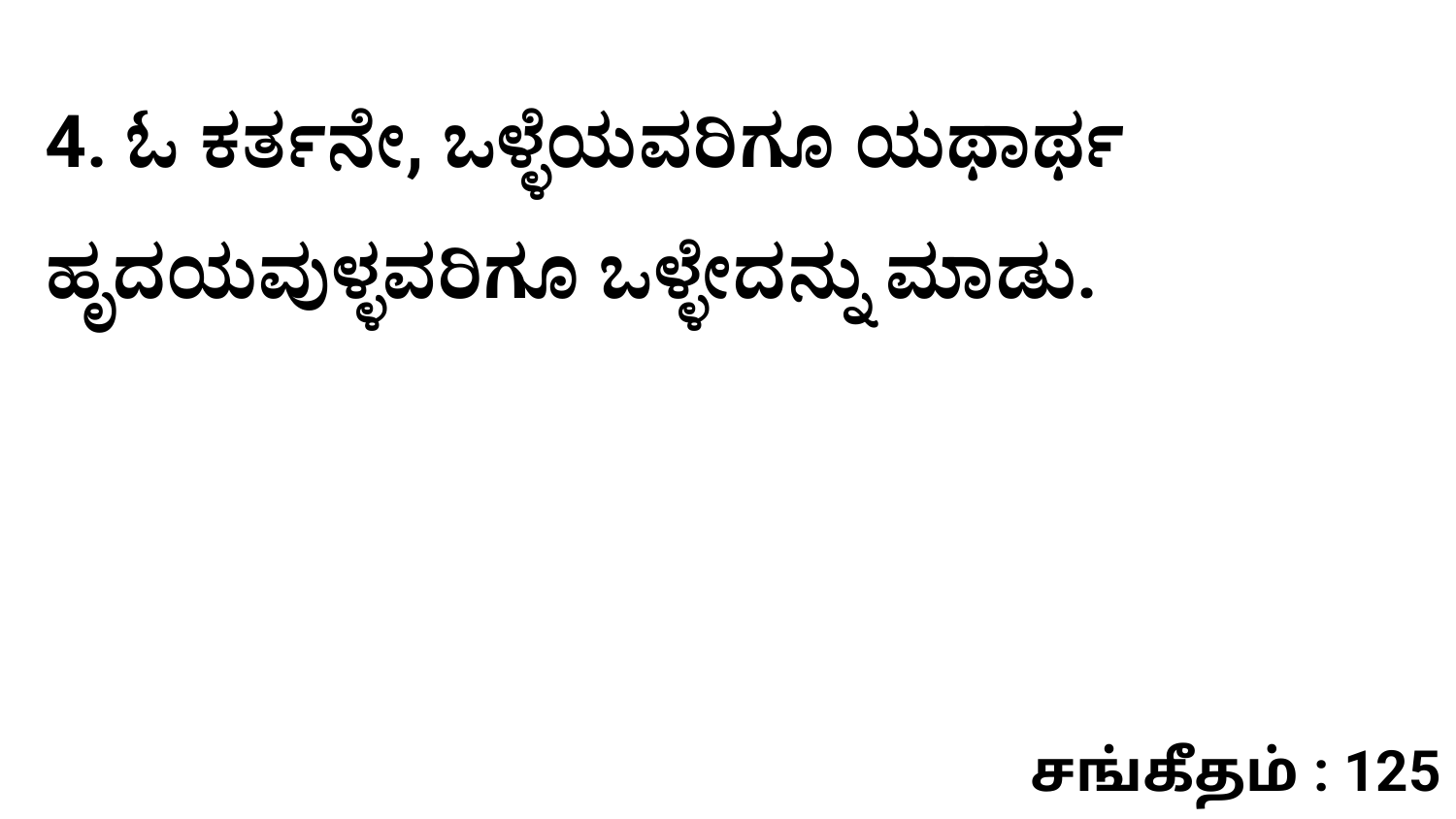

4. ಓ ಕರ್ತನೇ, ಒಳ್ಳೆಯವರಿಗೂ ಯಥಾರ್ಥ ಹೃದಯವುಳ್ಳವರಿಗೂ ಒಳ್ಳೇದನ್ನು ಮಾಡು.
சங்கீதம் : 125